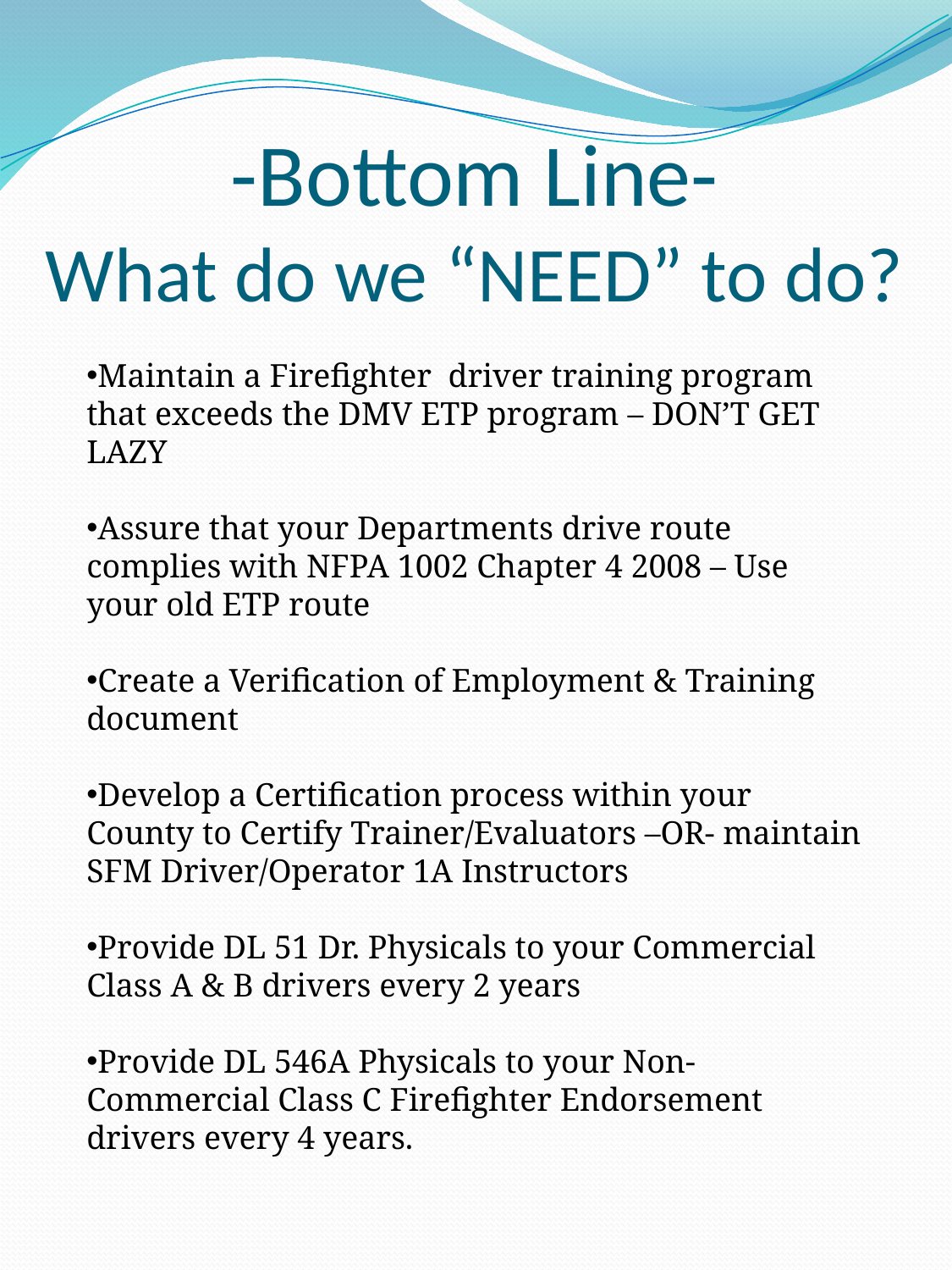

# -Bottom Line- What do we “NEED” to do?
Maintain a Firefighter  driver training program that exceeds the DMV ETP program – DON’T GET LAZY

Assure that your Departments drive route complies with NFPA 1002 Chapter 4 2008 – Use your old ETP route

Create a Verification of Employment & Training document

Develop a Certification process within your County to Certify Trainer/Evaluators –OR- maintain SFM Driver/Operator 1A Instructors

Provide DL 51 Dr. Physicals to your Commercial Class A & B drivers every 2 years

Provide DL 546A Physicals to your Non-Commercial Class C Firefighter Endorsement drivers every 4 years.